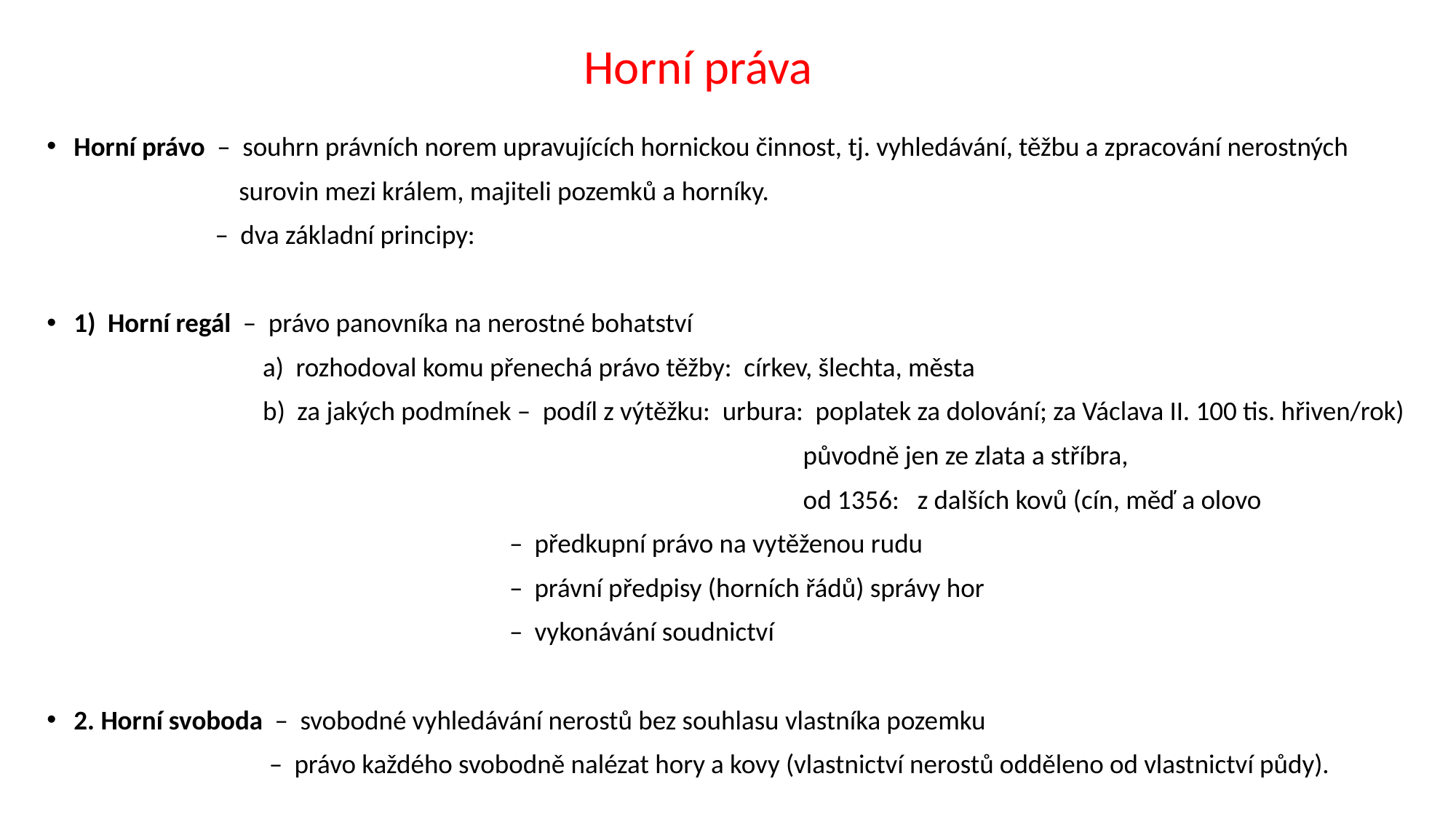

# Horní práva
Horní právo  –  souhrn právních norem upravujících hornickou činnost, tj. vyhledávání, těžbu a zpracování nerostných
                                surovin mezi králem, majiteli pozemků a horníky.
                            –  dva základní principy:

1)  Horní regál  –  právo panovníka na nerostné bohatství
                                    a)  rozhodoval komu přenechá právo těžby:  církev, šlechta, města
                                    b)  za jakých podmínek –  podíl z výtěžku:  urbura:  poplatek za dolování; za Václava II. 100 tis. hřiven/rok)
                                                                                                                              původně jen ze zlata a stříbra,
                                                                                                                              od 1356:   z dalších kovů (cín, měď a olovo
                                                                             –  předkupní právo na vytěženou rudu
                                                                             –  právní předpisy (horních řádů) správy hor
                                                                             –  vykonávání soudnictví

2. Horní svoboda  –  svobodné vyhledávání nerostů bez souhlasu vlastníka pozemku
                                     –  právo každého svobodně nalézat hory a kovy (vlastnictví nerostů odděleno od vlastnictví půdy).